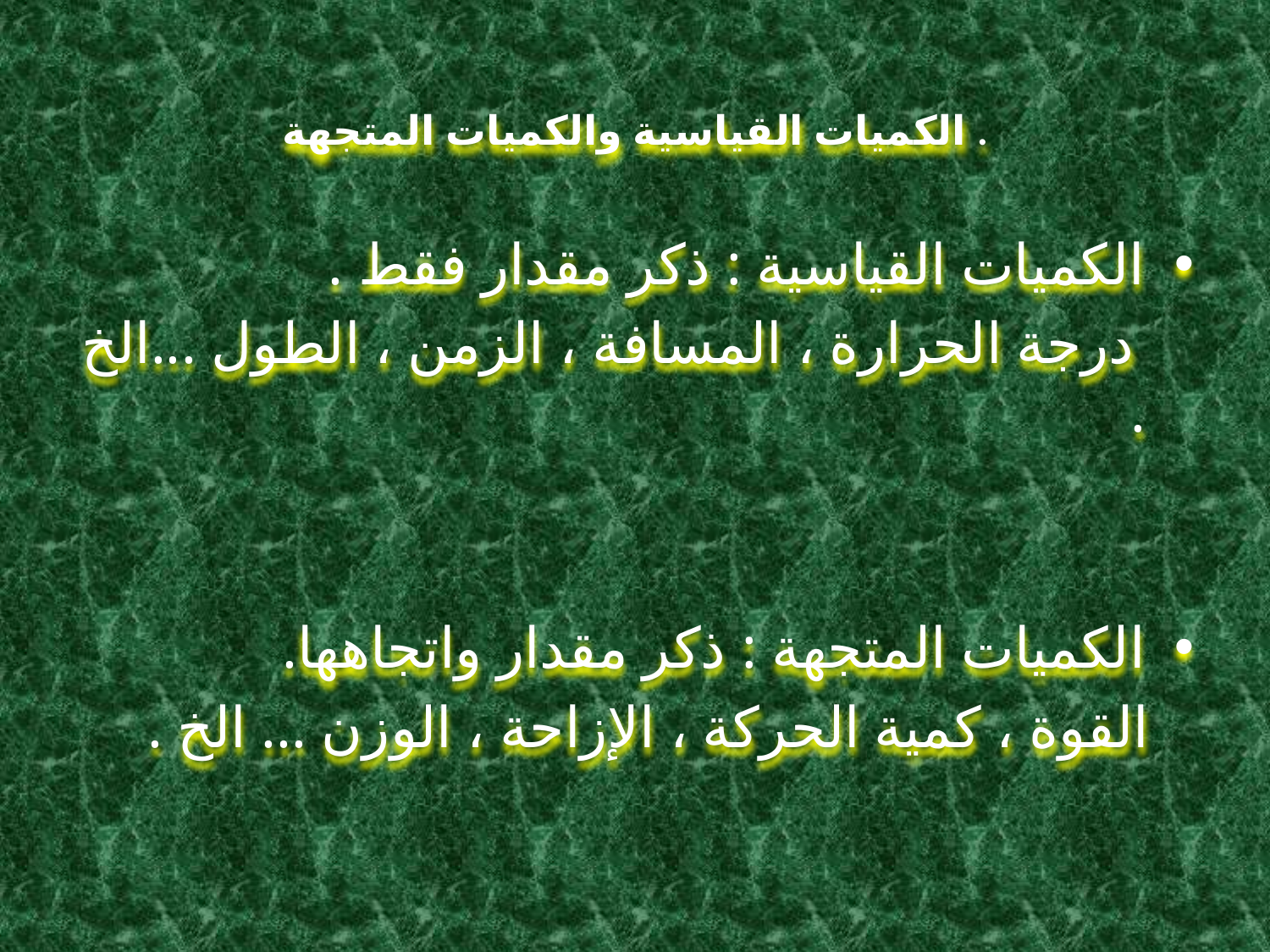

# الكميات القياسية والكميات المتجهة .
الكميات القياسية : ذكر مقدار فقط .
    درجة الحرارة ، المسافة ، الزمن ، الطول ...الخ .

الكميات المتجهة : ذكر مقدار واتجاهها.
   القوة ، كمية الحركة ، الإزاحة ، الوزن ... الخ .